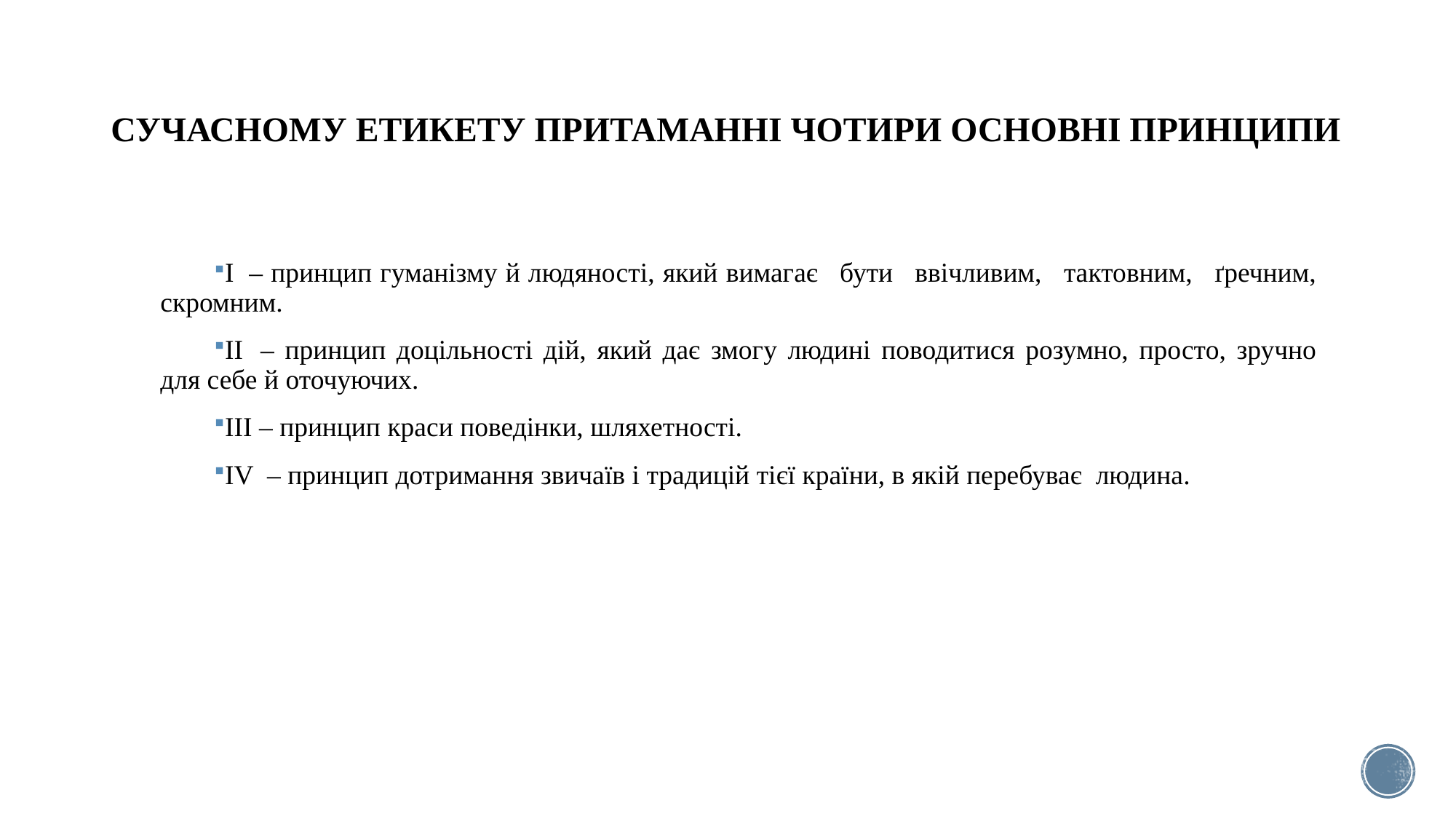

# Сучасному етикету притаманні чотири основні принципи
I  – принцип гуманізму й людяності, який вимагає   бути   ввічливим,   тактовним,   ґречним, скромним.
II  – принцип доцільності дій, який дає змогу людині поводитися розумно, просто, зручно для себе й оточуючих.
III – принцип краси поведінки, шляхетності.
IV  – принцип дотримання звичаїв і традицій тієї країни, в якій перебуває  людина.